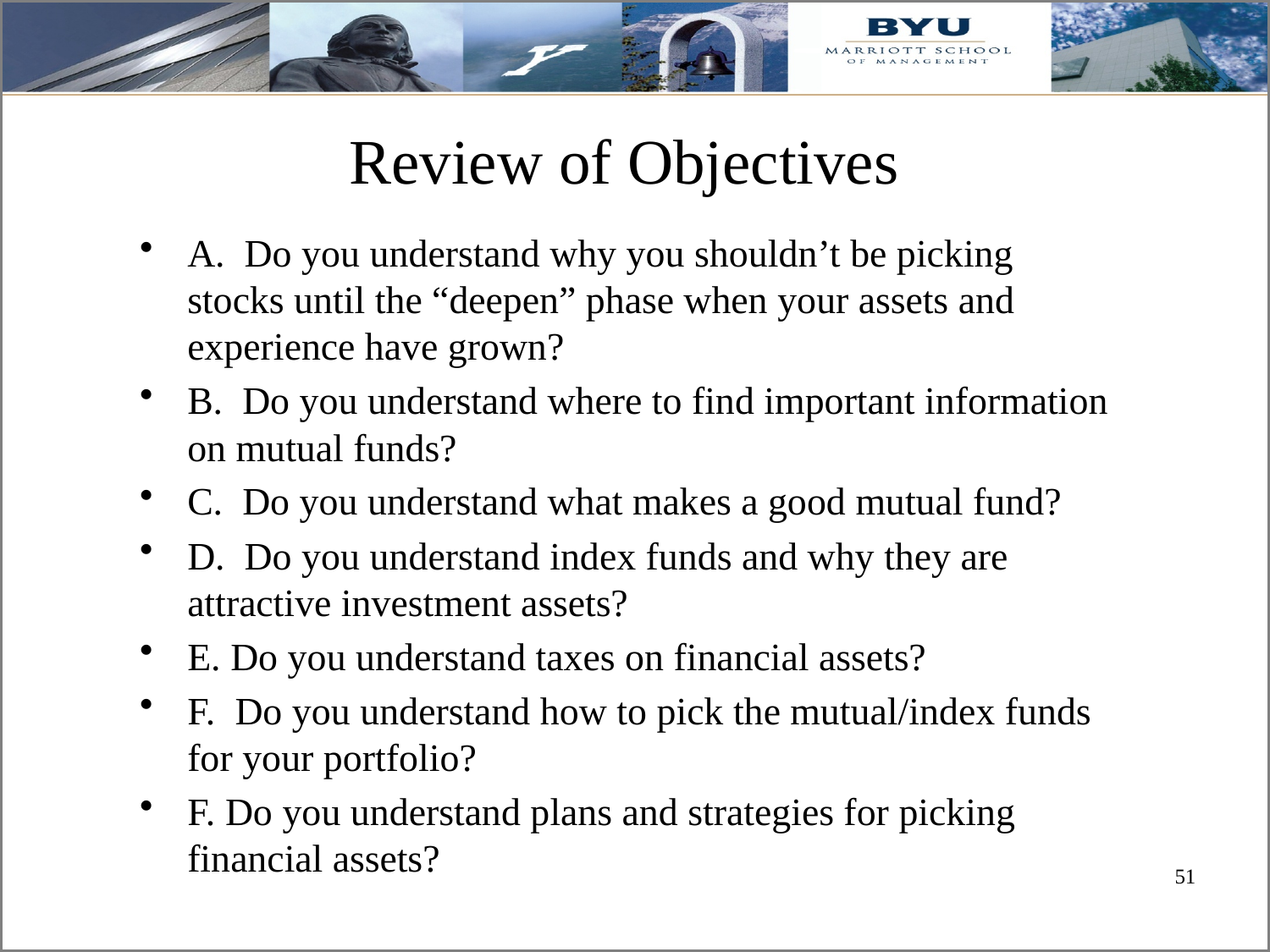

# Review of Objectives
A.  Do you understand why you shouldn’t be picking stocks until the “deepen” phase when your assets and experience have grown?
B.  Do you understand where to find important information on mutual funds?
C.  Do you understand what makes a good mutual fund?
D.  Do you understand index funds and why they are attractive investment assets?
E. Do you understand taxes on financial assets?
F.  Do you understand how to pick the mutual/index funds for your portfolio?
F. Do you understand plans and strategies for picking financial assets?